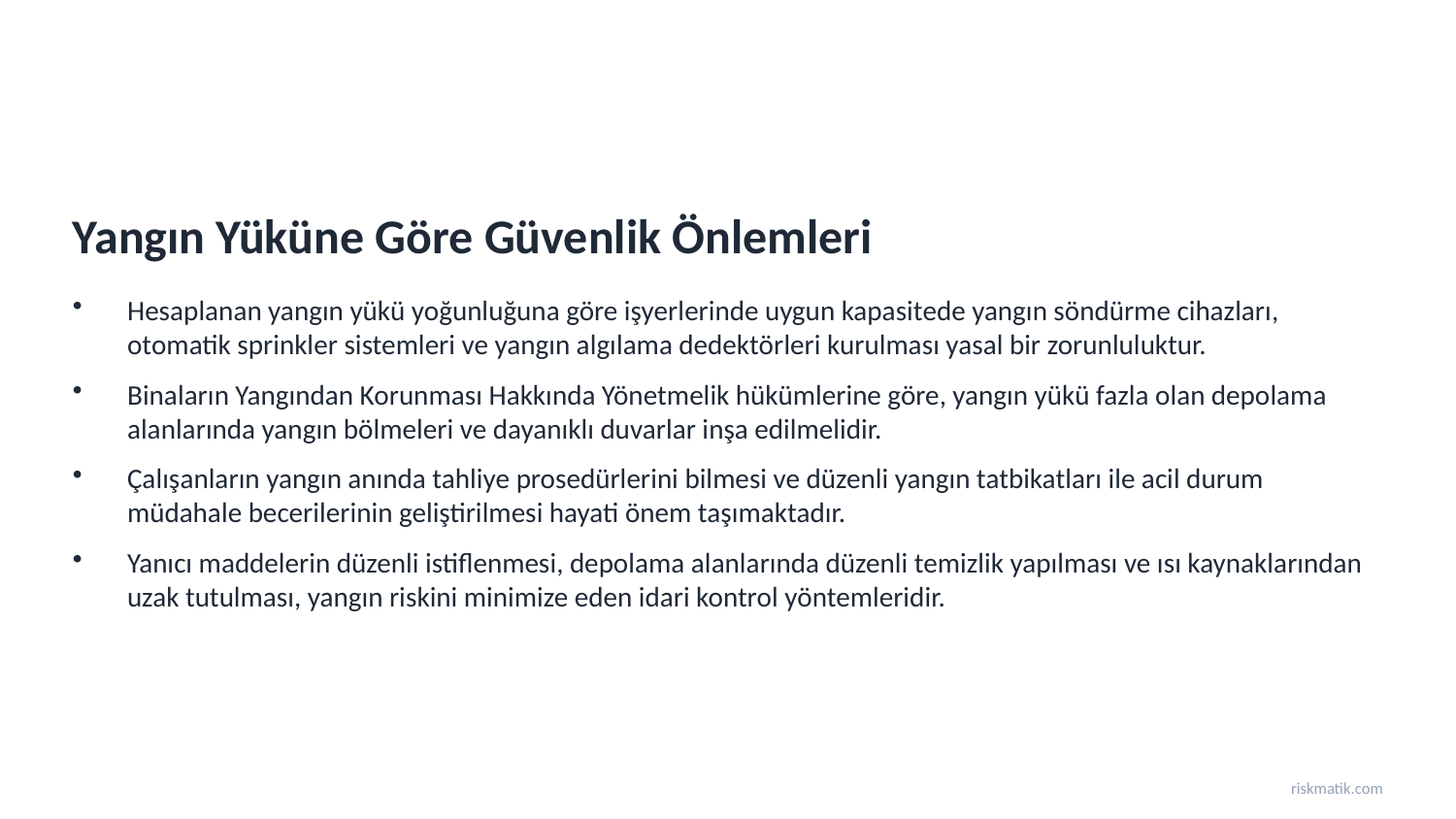

Yangın Yüküne Göre Güvenlik Önlemleri
Hesaplanan yangın yükü yoğunluğuna göre işyerlerinde uygun kapasitede yangın söndürme cihazları, otomatik sprinkler sistemleri ve yangın algılama dedektörleri kurulması yasal bir zorunluluktur.
Binaların Yangından Korunması Hakkında Yönetmelik hükümlerine göre, yangın yükü fazla olan depolama alanlarında yangın bölmeleri ve dayanıklı duvarlar inşa edilmelidir.
Çalışanların yangın anında tahliye prosedürlerini bilmesi ve düzenli yangın tatbikatları ile acil durum müdahale becerilerinin geliştirilmesi hayati önem taşımaktadır.
Yanıcı maddelerin düzenli istiflenmesi, depolama alanlarında düzenli temizlik yapılması ve ısı kaynaklarından uzak tutulması, yangın riskini minimize eden idari kontrol yöntemleridir.
riskmatik.com